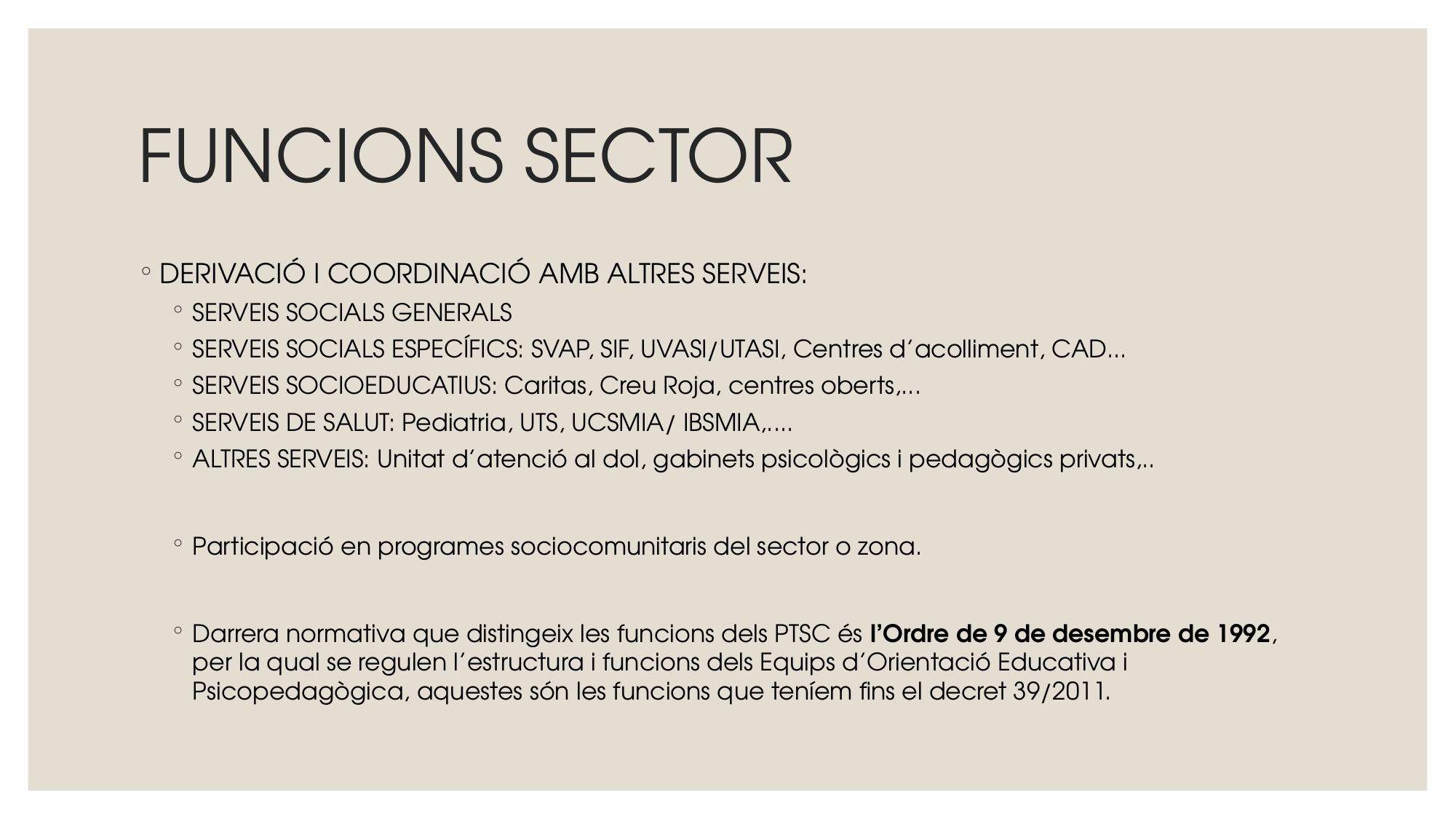

# FUNCIONS SECTOR
DERIVACIÓ I COORDINACIÓ AMB ALTRES SERVEIS:
SERVEIS SOCIALS GENERALS
SERVEIS SOCIALS ESPECÍFICS: SVAP, SIF, UVASI/UTASI, Centres d’acolliment, CAD...
SERVEIS SOCIOEDUCATIUS: Caritas, Creu Roja, centres oberts,...
SERVEIS DE SALUT: Pediatria, UTS, UCSMIA/ IBSMIA,....
ALTRES SERVEIS: Unitat d’atenció al dol, gabinets psicològics i pedagògics privats,..

Participació en programes sociocomunitaris del sector o zona.

Darrera normativa que distingeix les funcions dels PTSC és l’Ordre de 9 de desembre de 1992, per la qual se regulen l’estructura i funcions dels Equips d’Orientació Educativa i Psicopedagògica, aquestes són les funcions que teníem fins el decret 39/2011.